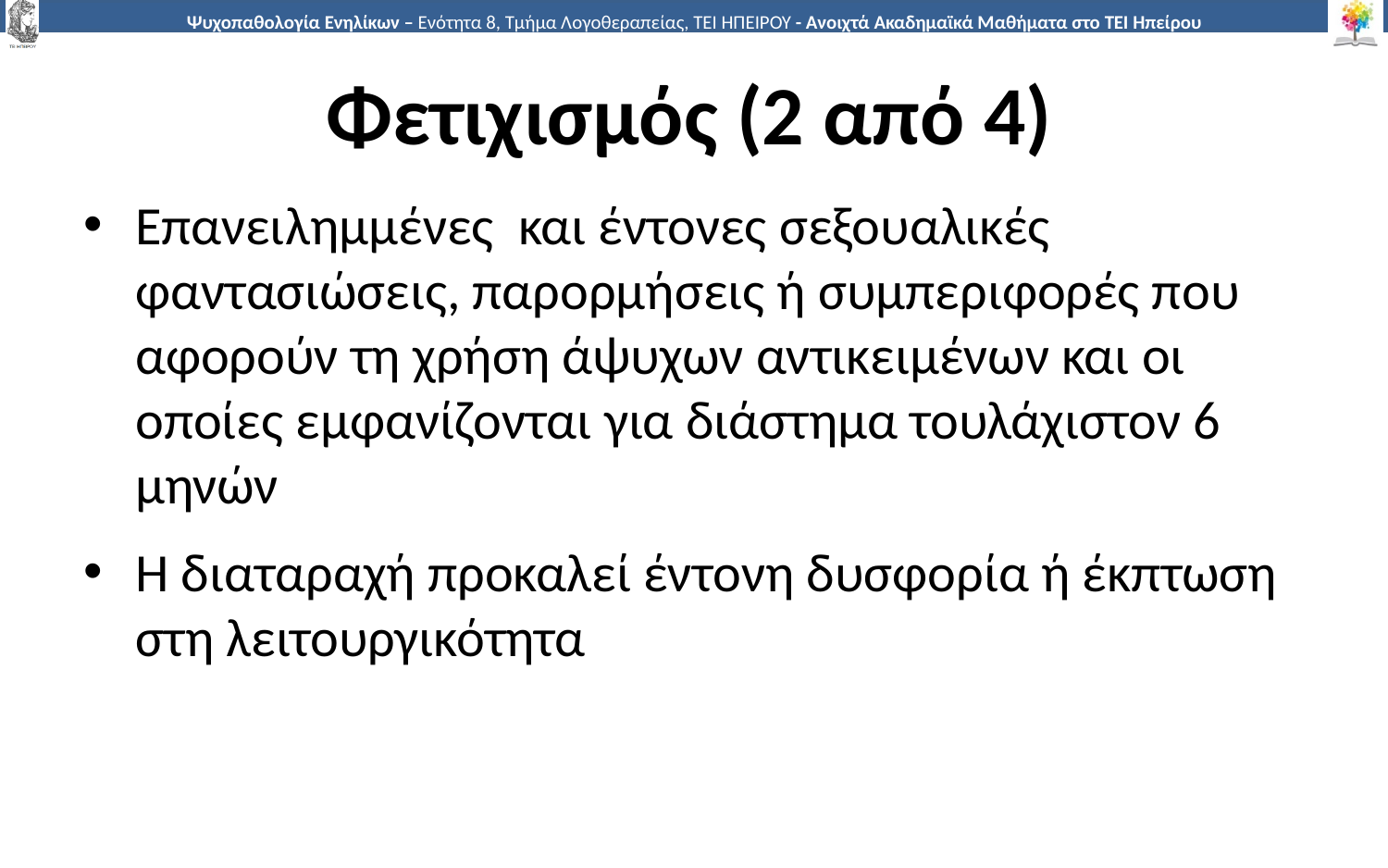

# Φετιχισμός (2 από 4)
Επανειλημμένες  και έντονες σεξουαλικές φαντασιώσεις, παρορμήσεις ή συμπεριφορές που αφορούν τη χρήση άψυχων αντικειμένων και οι οποίες εμφανίζονται για διάστημα τουλάχιστον 6 μηνών
Η διαταραχή προκαλεί έντονη δυσφορία ή έκπτωση στη λειτουργικότητα